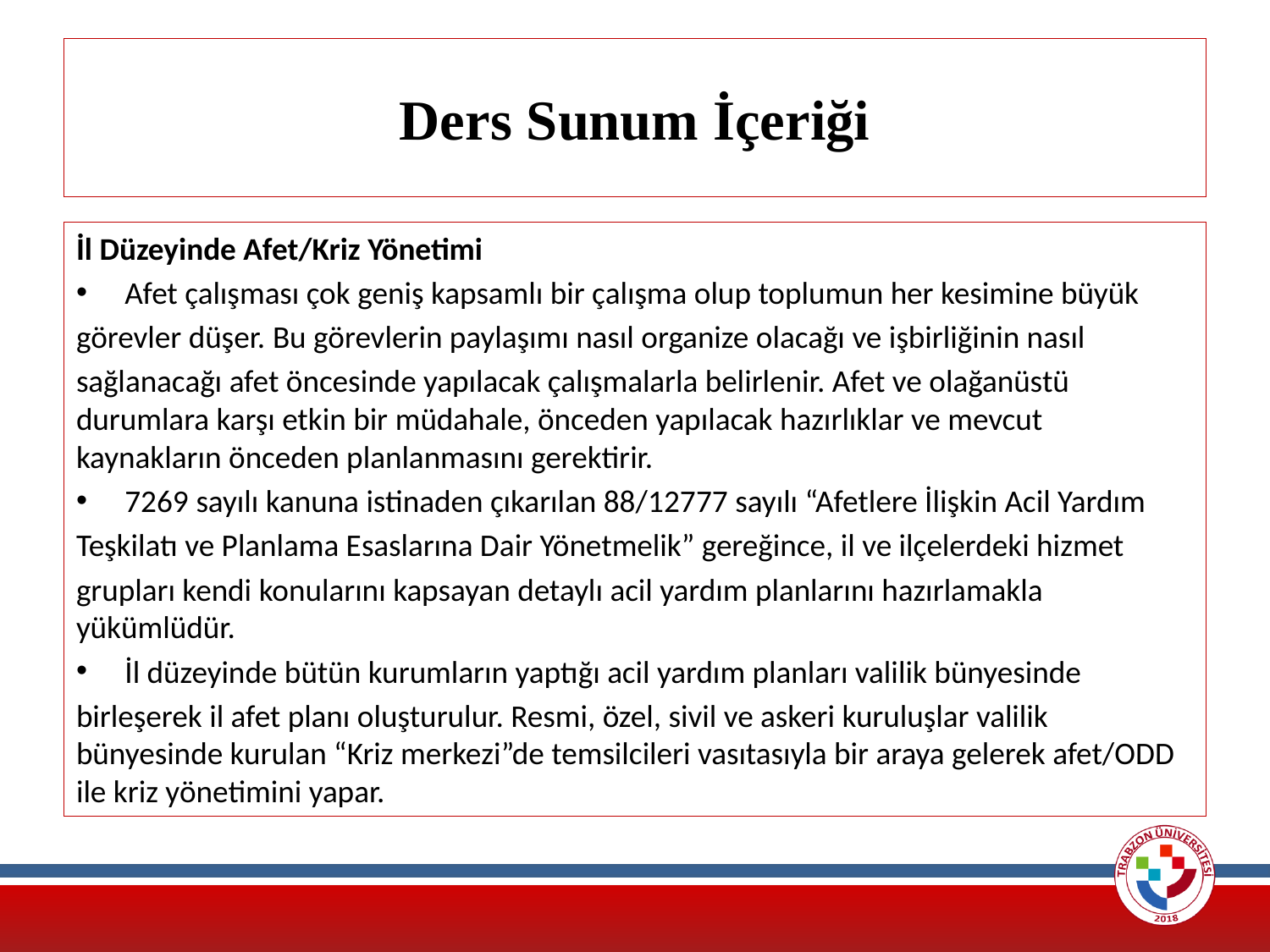

# Ders Sunum İçeriği
İl Düzeyinde Afet/Kriz Yönetimi
Afet çalışması çok geniş kapsamlı bir çalışma olup toplumun her kesimine büyük
görevler düşer. Bu görevlerin paylaşımı nasıl organize olacağı ve işbirliğinin nasıl
sağlanacağı afet öncesinde yapılacak çalışmalarla belirlenir. Afet ve olağanüstü durumlara karşı etkin bir müdahale, önceden yapılacak hazırlıklar ve mevcut kaynakların önceden planlanmasını gerektirir.
7269 sayılı kanuna istinaden çıkarılan 88/12777 sayılı “Afetlere İlişkin Acil Yardım
Teşkilatı ve Planlama Esaslarına Dair Yönetmelik” gereğince, il ve ilçelerdeki hizmet
grupları kendi konularını kapsayan detaylı acil yardım planlarını hazırlamakla yükümlüdür.
İl düzeyinde bütün kurumların yaptığı acil yardım planları valilik bünyesinde
birleşerek il afet planı oluşturulur. Resmi, özel, sivil ve askeri kuruluşlar valilik bünyesinde kurulan “Kriz merkezi”de temsilcileri vasıtasıyla bir araya gelerek afet/ODD ile kriz yönetimini yapar.